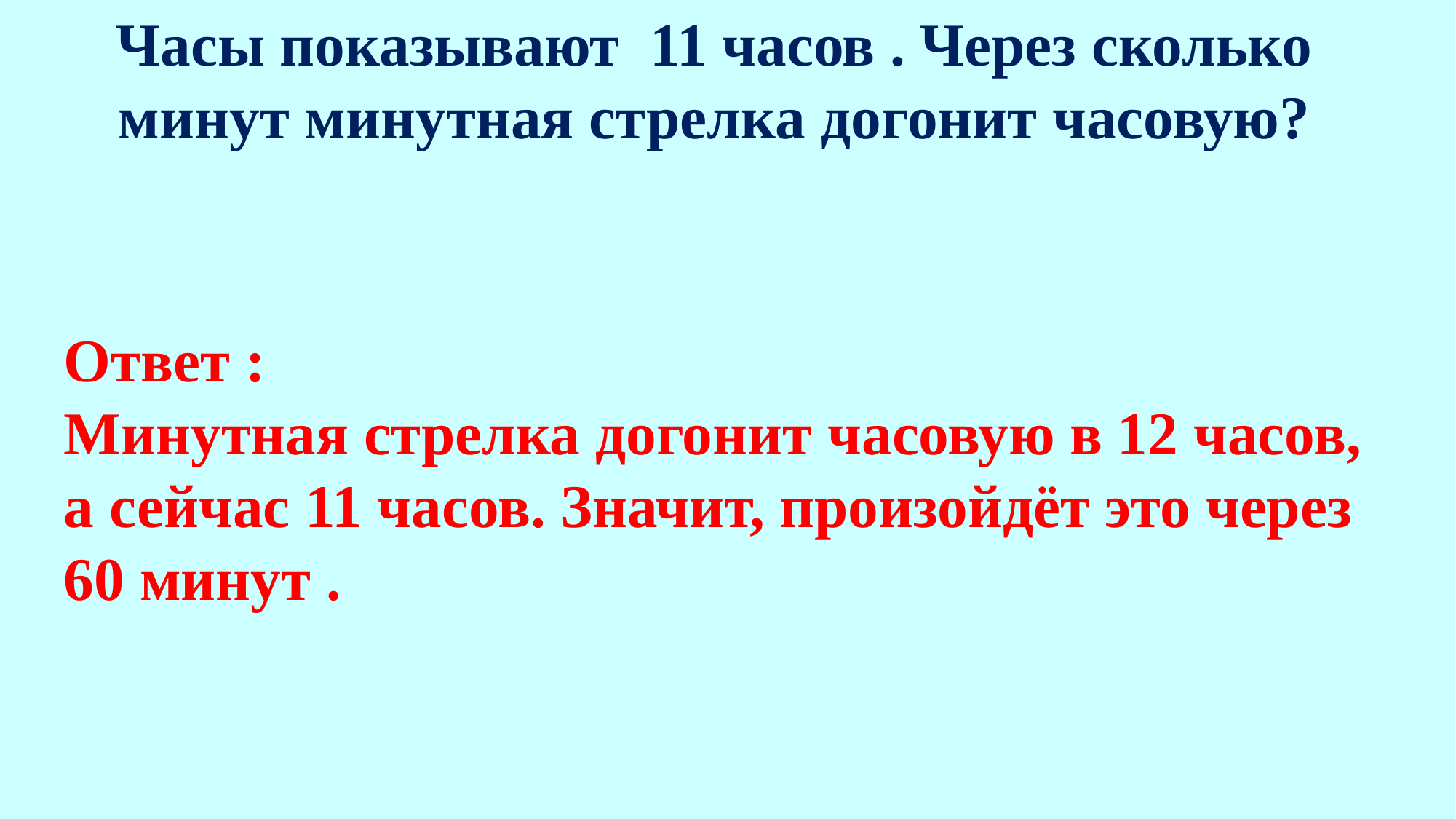

Часы показывают  11 часов . Через сколько минут минутная стрелка догонит часовую?
Ответ :
Минутная стрелка догонит часовую в 12 часов, а сейчас 11 часов. Значит, произойдёт это через  60 минут .